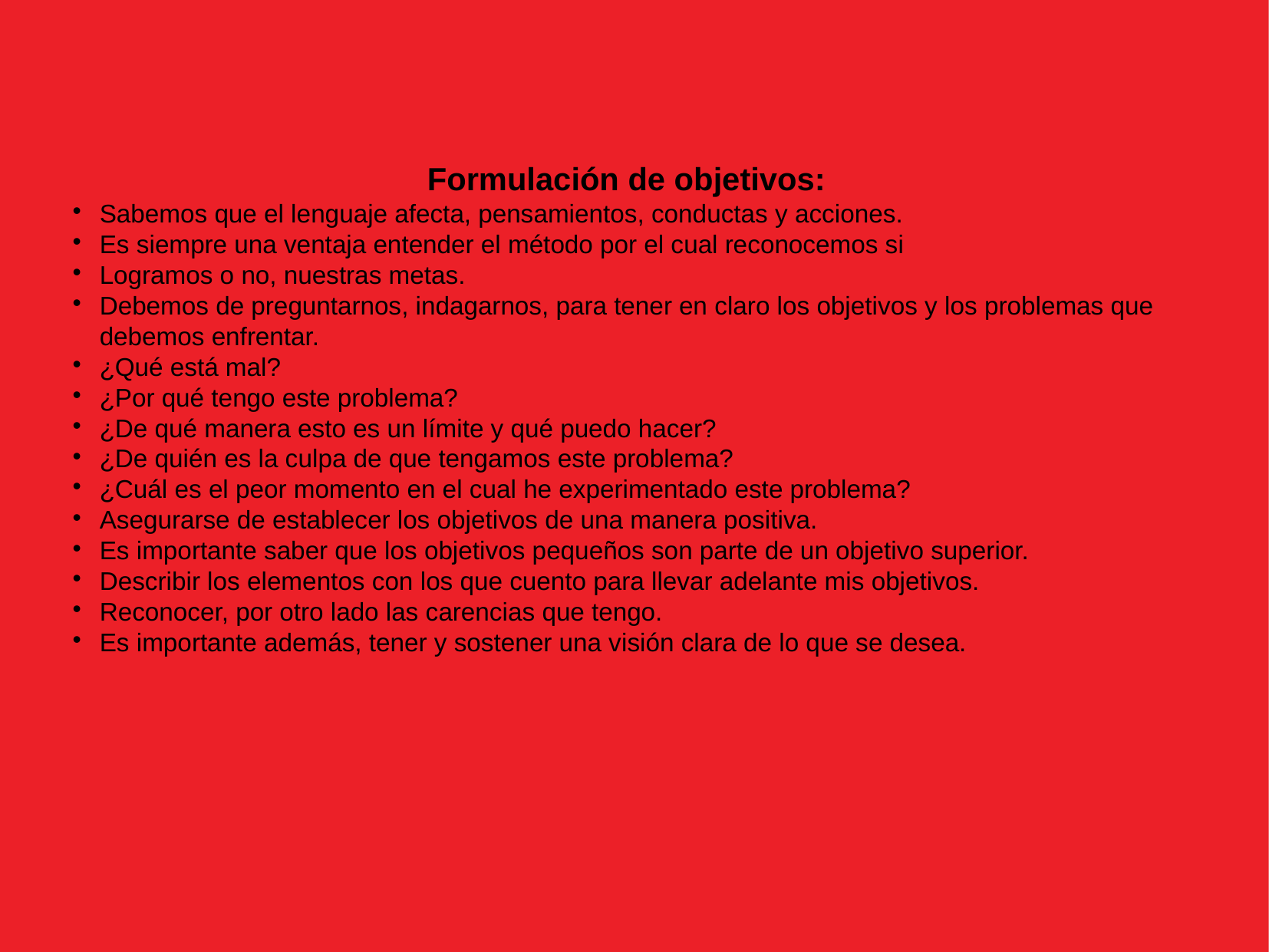

Formulación de objetivos:
Sabemos que el lenguaje afecta, pensamientos, conductas y acciones.
Es siempre una ventaja entender el método por el cual reconocemos si
Logramos o no, nuestras metas.
Debemos de preguntarnos, indagarnos, para tener en claro los objetivos y los problemas que debemos enfrentar.
¿Qué está mal?
¿Por qué tengo este problema?
¿De qué manera esto es un límite y qué puedo hacer?
¿De quién es la culpa de que tengamos este problema?
¿Cuál es el peor momento en el cual he experimentado este problema?
Asegurarse de establecer los objetivos de una manera positiva.
Es importante saber que los objetivos pequeños son parte de un objetivo superior.
Describir los elementos con los que cuento para llevar adelante mis objetivos.
Reconocer, por otro lado las carencias que tengo.
Es importante además, tener y sostener una visión clara de lo que se desea.